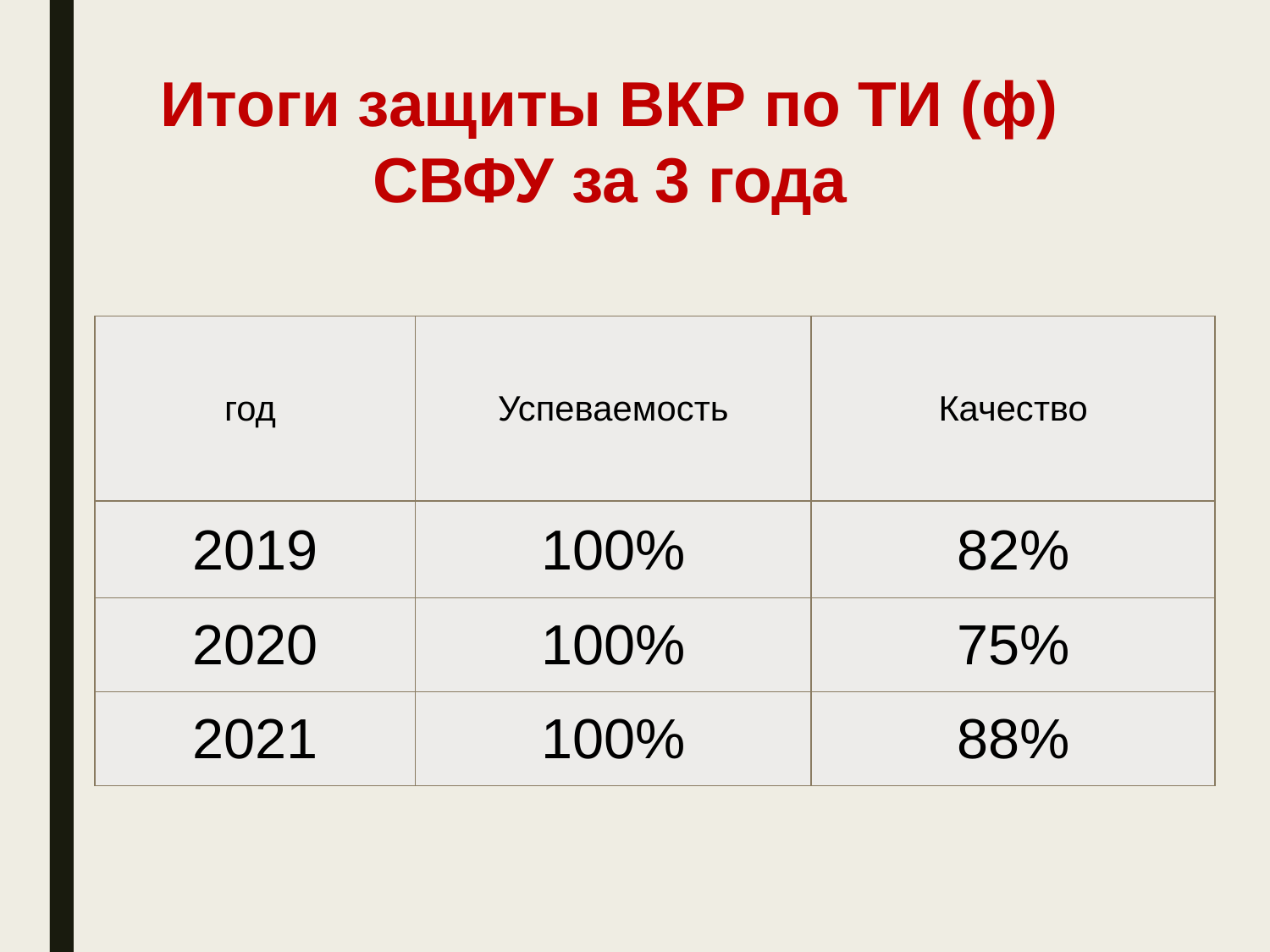

Итоги защиты ВКР по ТИ (ф) СВФУ за 3 года
| год | Успеваемость | Качество |
| --- | --- | --- |
| 2019 | 100% | 82% |
| 2020 | 100% | 75% |
| 2021 | 100% | 88% |